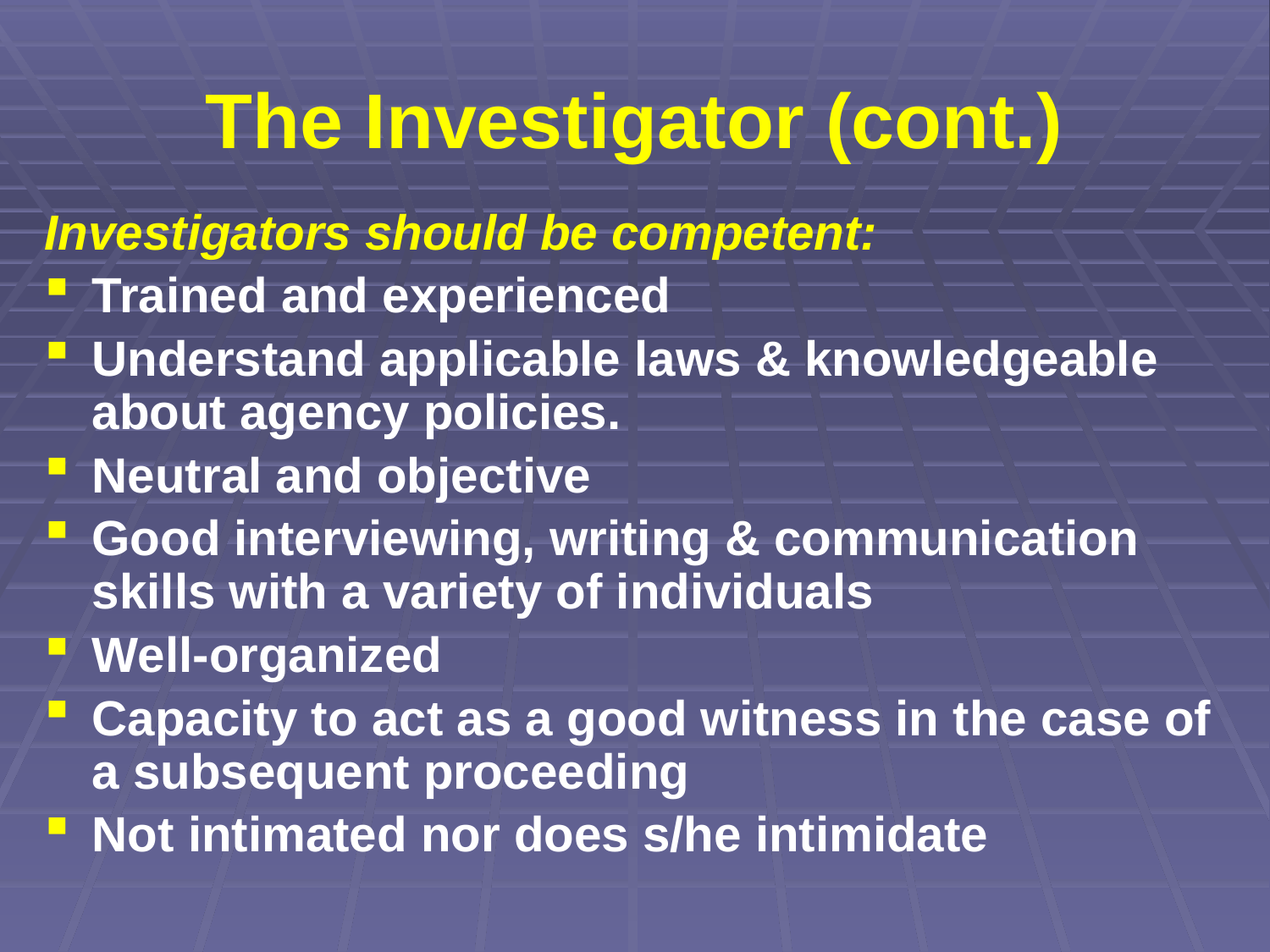

# The Investigator (cont.)
Investigators should be competent:
Trained and experienced
Understand applicable laws & knowledgeable about agency policies.
Neutral and objective
Good interviewing, writing & communication skills with a variety of individuals
Well-organized
Capacity to act as a good witness in the case of a subsequent proceeding
Not intimated nor does s/he intimidate